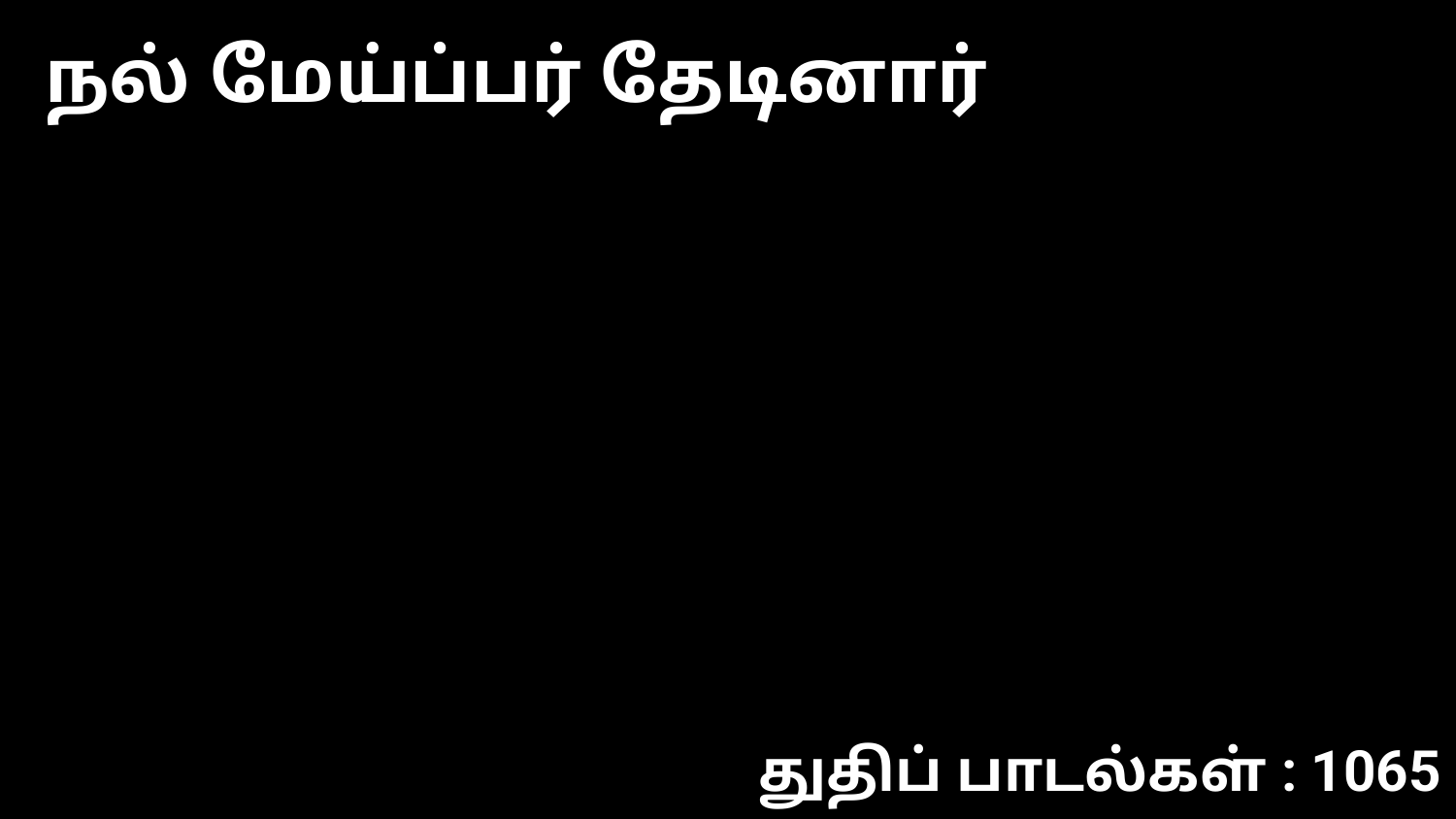

நல் மேய்ப்பர் தேடினார்
துதிப் பாடல்கள் : 1065